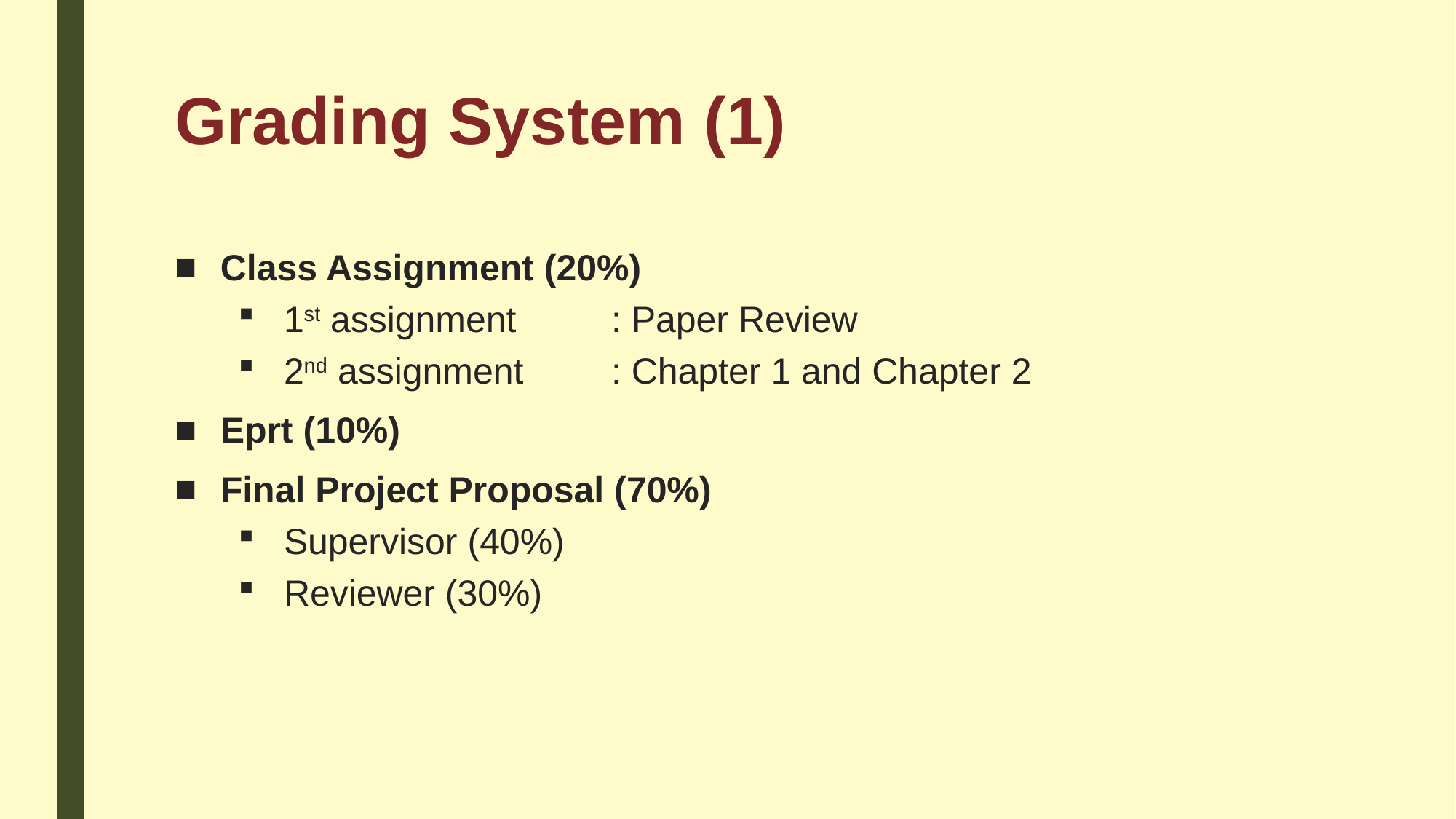

# Grading System (1)
Class Assignment (20%)
1st assignment	: Paper Review
2nd assignment	: Chapter 1 and Chapter 2
Eprt (10%)
Final Project Proposal (70%)
Supervisor (40%)
Reviewer (30%)